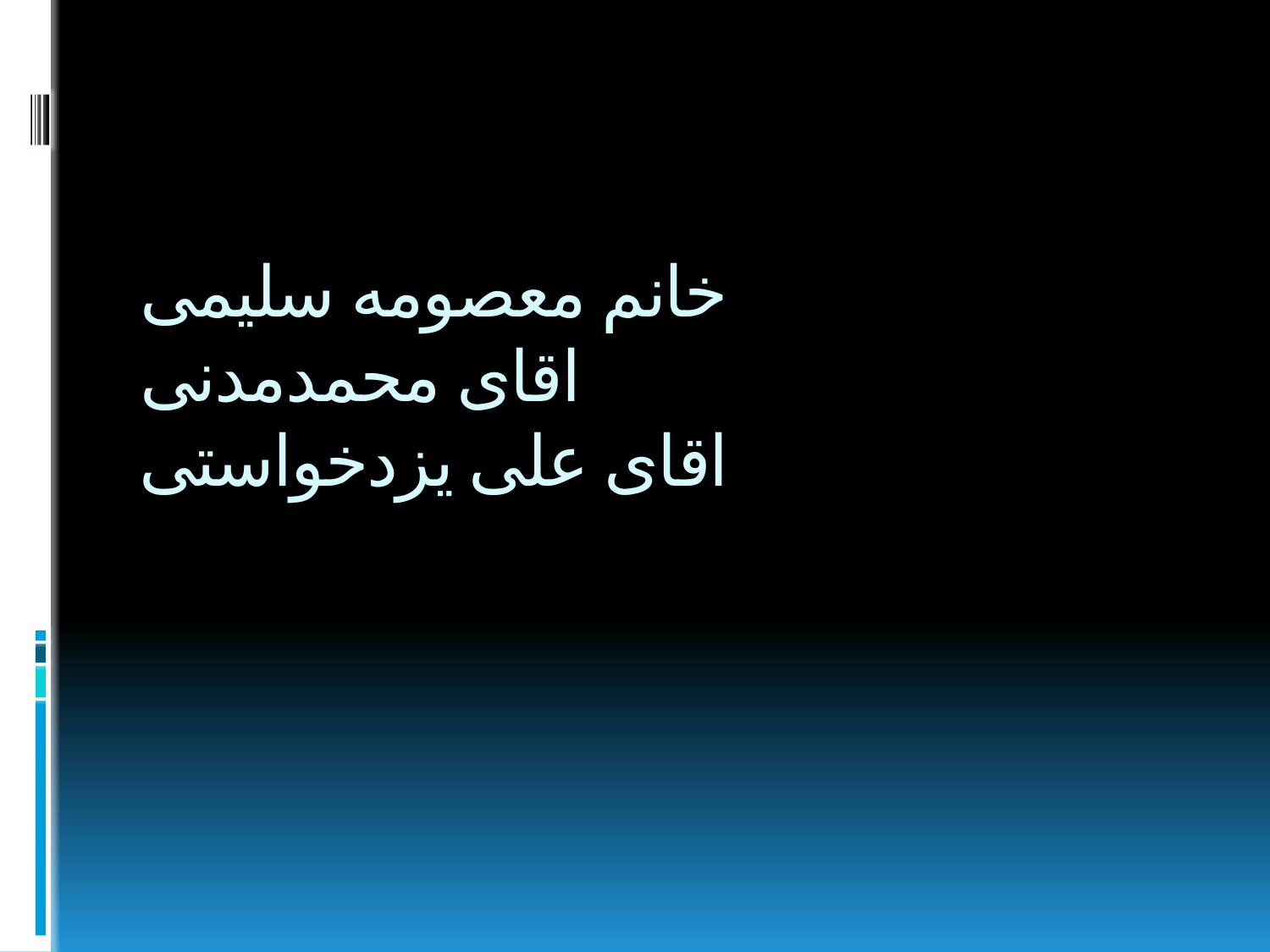

# خانم معصومه سلیمی اقای محمدمدنی اقای علی یزدخواستی